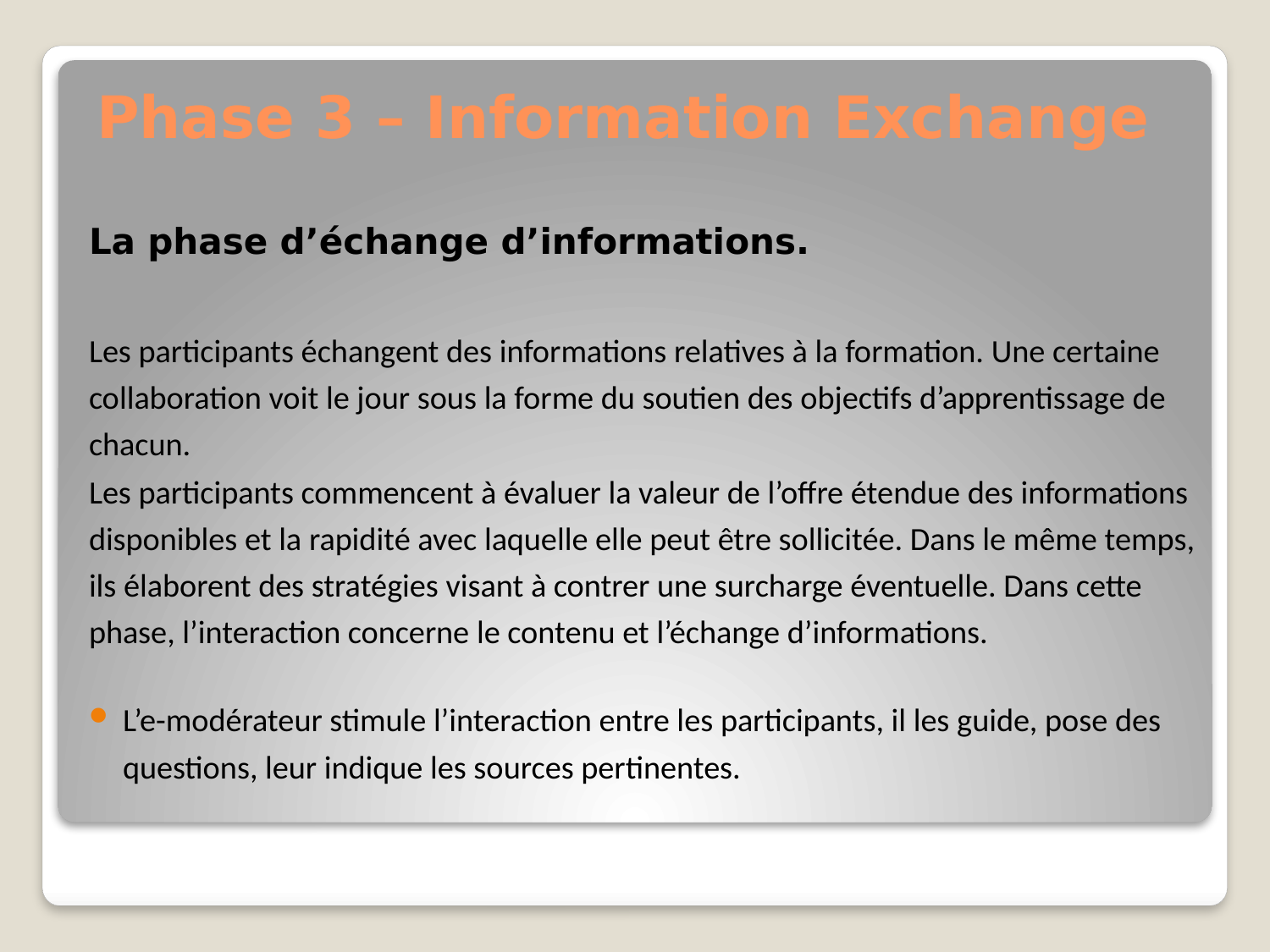

# Phase 3 – Information Exchange
La phase d’échange d’informations.

Les participants échangent des informations relatives à la formation. Une certaine collaboration voit le jour sous la forme du soutien des objectifs d’apprentissage de chacun.
Les participants commencent à évaluer la valeur de l’offre étendue des informations disponibles et la rapidité avec laquelle elle peut être sollicitée. Dans le même temps, ils élaborent des stratégies visant à contrer une surcharge éventuelle. Dans cette phase, l’interaction concerne le contenu et l’échange d’informations.

L’e-modérateur stimule l’interaction entre les participants, il les guide, pose des questions, leur indique les sources pertinentes.